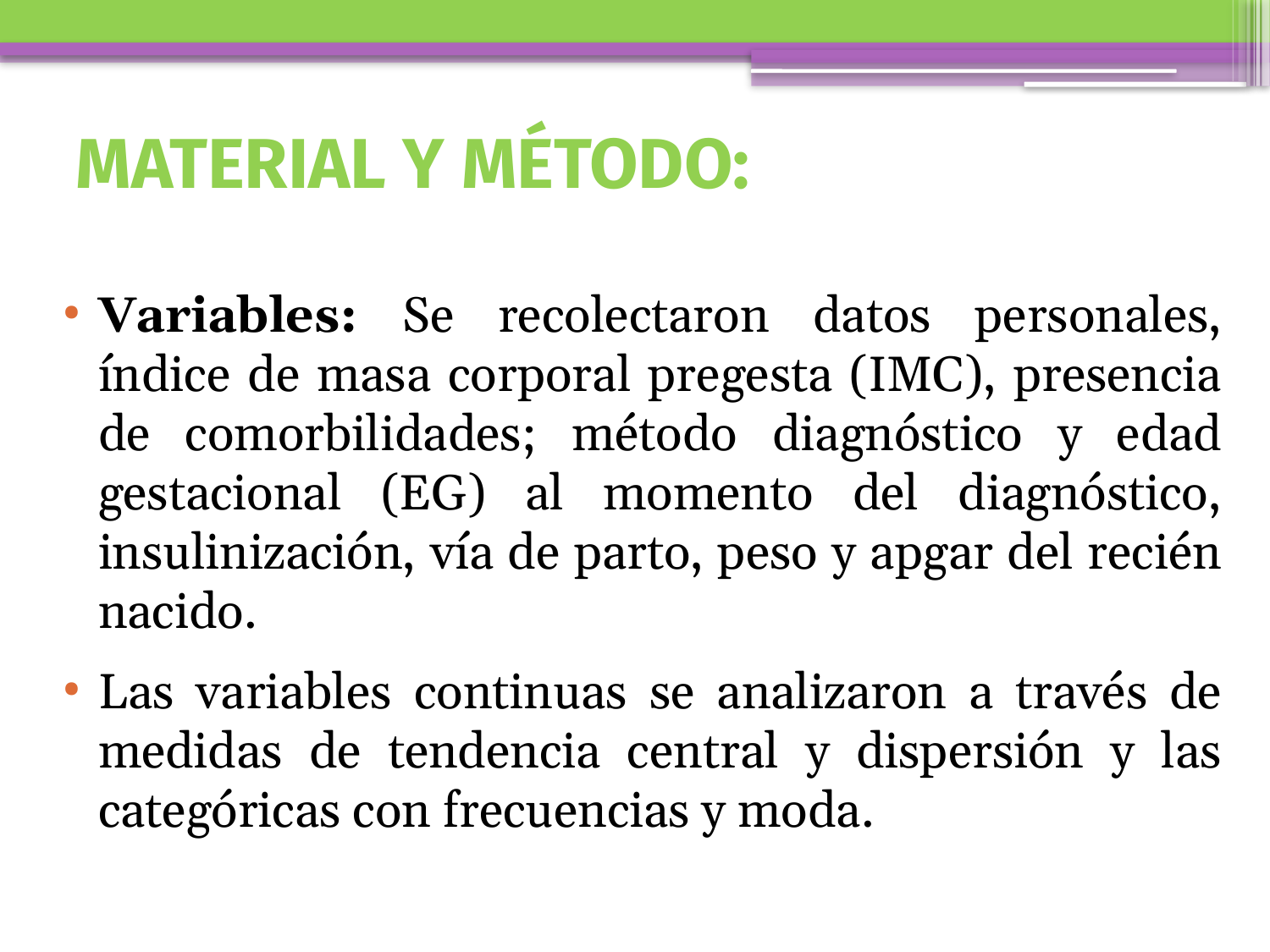

# MATERIAL Y MÉTODO:

Variables: Se recolectaron datos personales, índice de masa corporal pregesta (IMC), presencia de comorbilidades; método diagnóstico y edad gestacional (EG) al momento del diagnóstico, insulinización, vía de parto, peso y apgar del recién nacido.
Las variables continuas se analizaron a través de medidas de tendencia central y dispersión y las categóricas con frecuencias y moda.